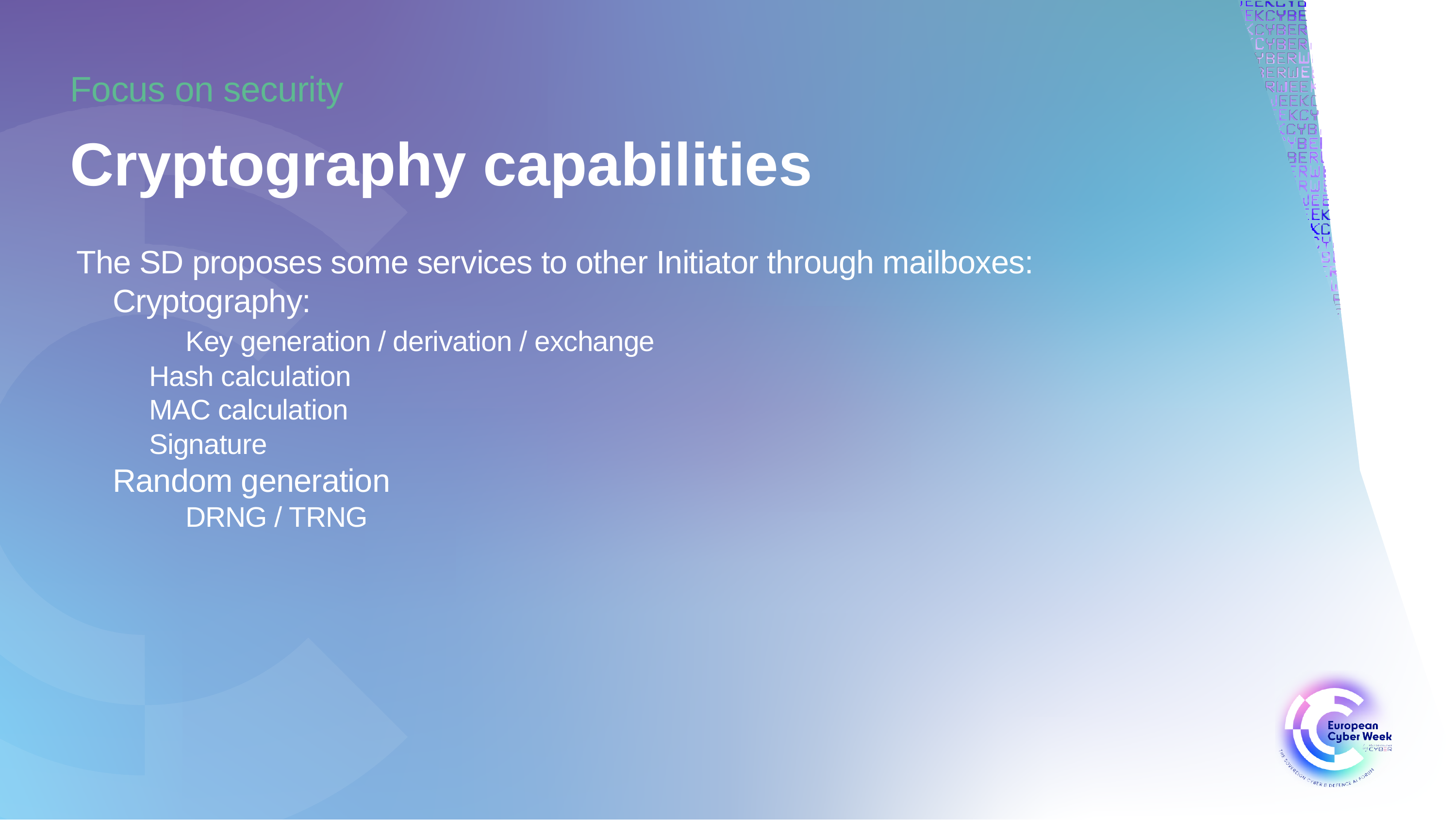

Focus on security
Cryptography capabilities
The SD proposes some services to other Initiator through mailboxes:
Cryptography:
	Key generation / derivation / exchange
Hash calculation
MAC calculation
Signature
Random generation
	DRNG / TRNG